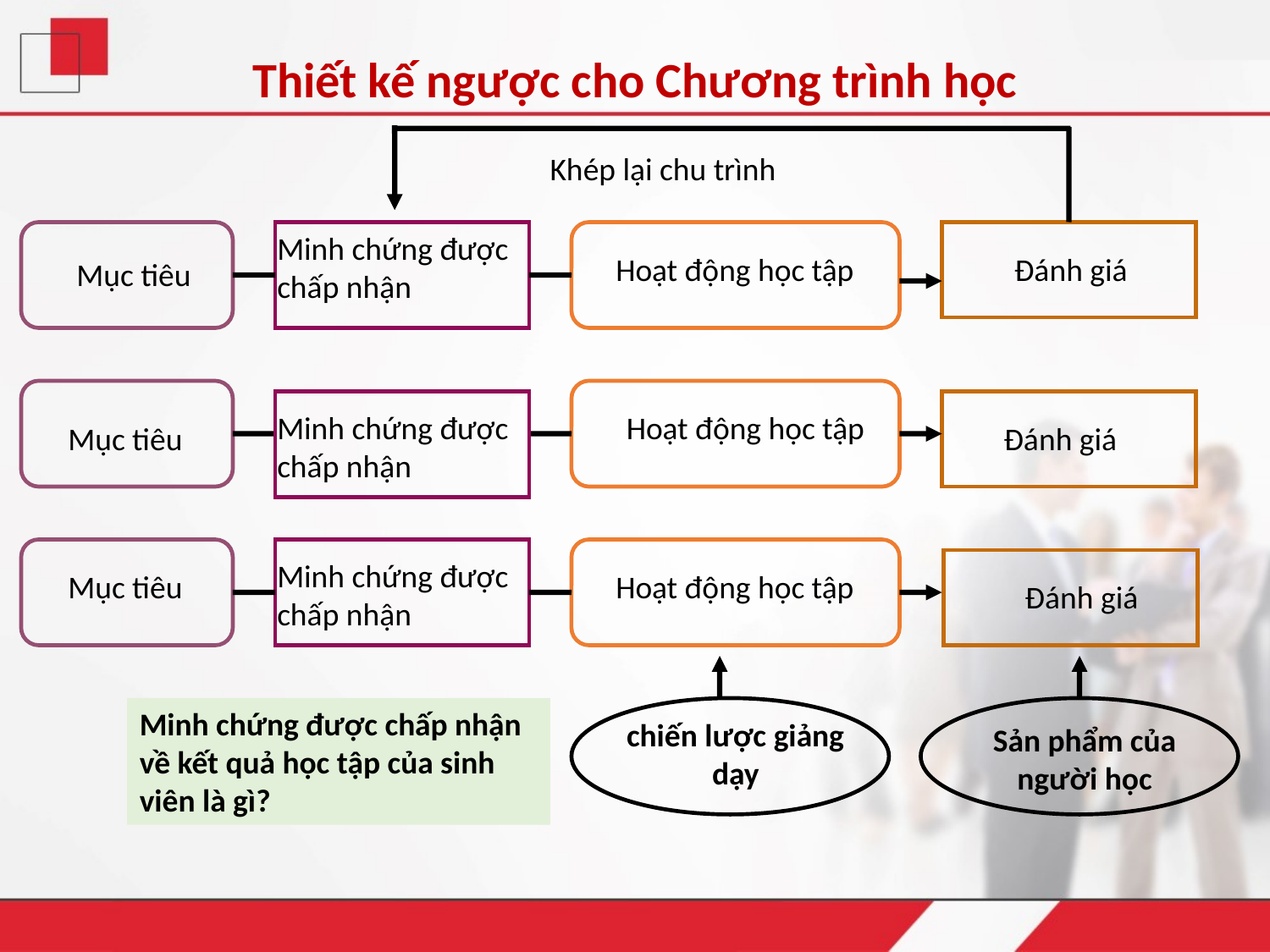

Thiết kế ngược cho Chương trình học

Khép lại chu trình

Minh chứng được chấp nhận

Hoạt động học tập
Đánh giá
Mục tiêu

Minh chứng được chấp nhận
Hoạt động học tập
Mục tiêu
Đánh giá

Minh chứng được chấp nhận

Mục tiêu
Hoạt động học tập
Đánh giá

Minh chứng được chấp nhận về kết quả học tập của sinh viên là gì?

chiến lược giảng dạy
Sản phẩm của người học